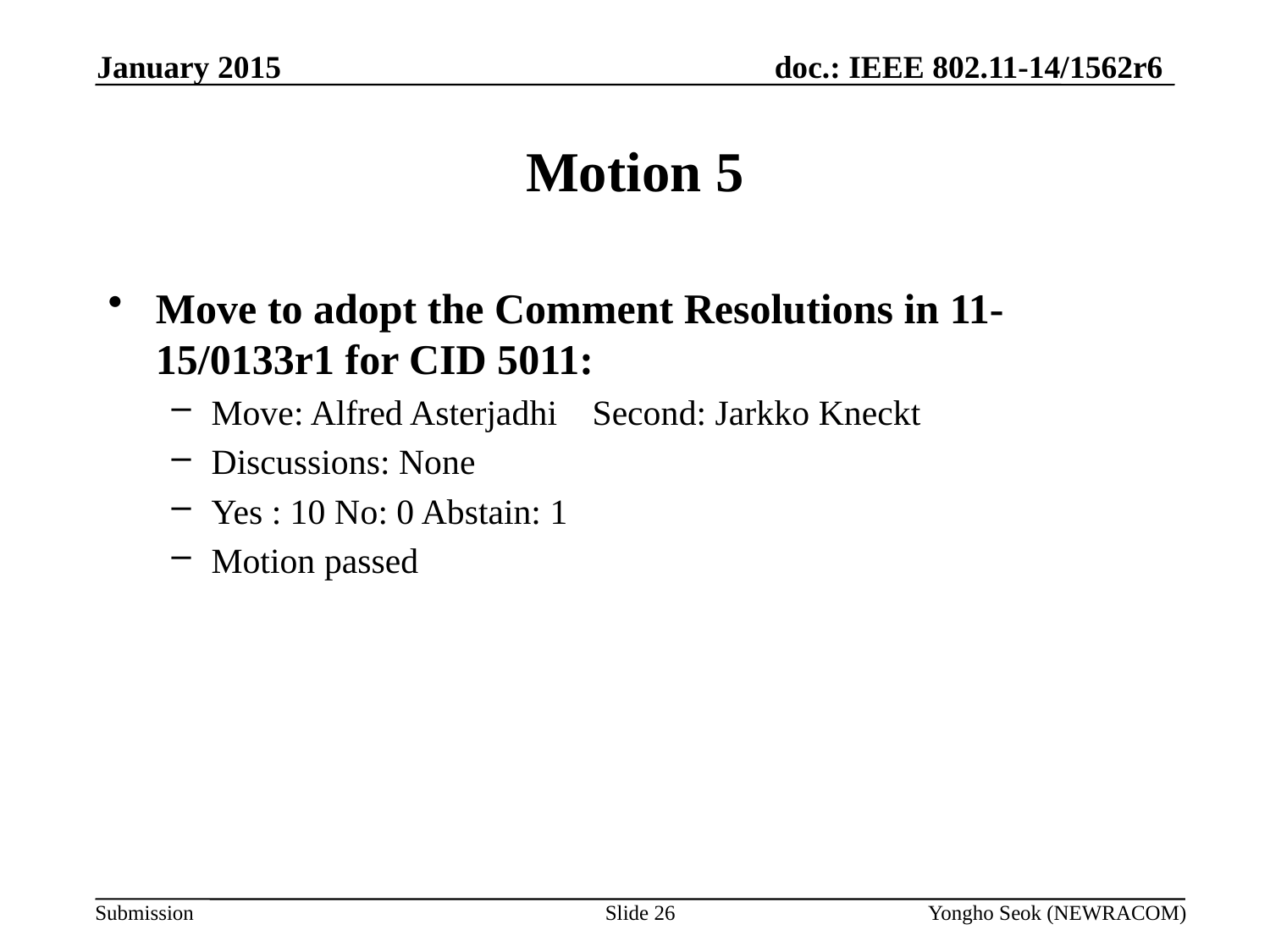

January 2015
# Motion 5
Move to adopt the Comment Resolutions in 11-15/0133r1 for CID 5011:
Move: Alfred Asterjadhi 	Second: Jarkko Kneckt
Discussions: None
Yes : 10 No: 0 Abstain: 1
Motion passed
Slide 26
Yongho Seok (NEWRACOM)